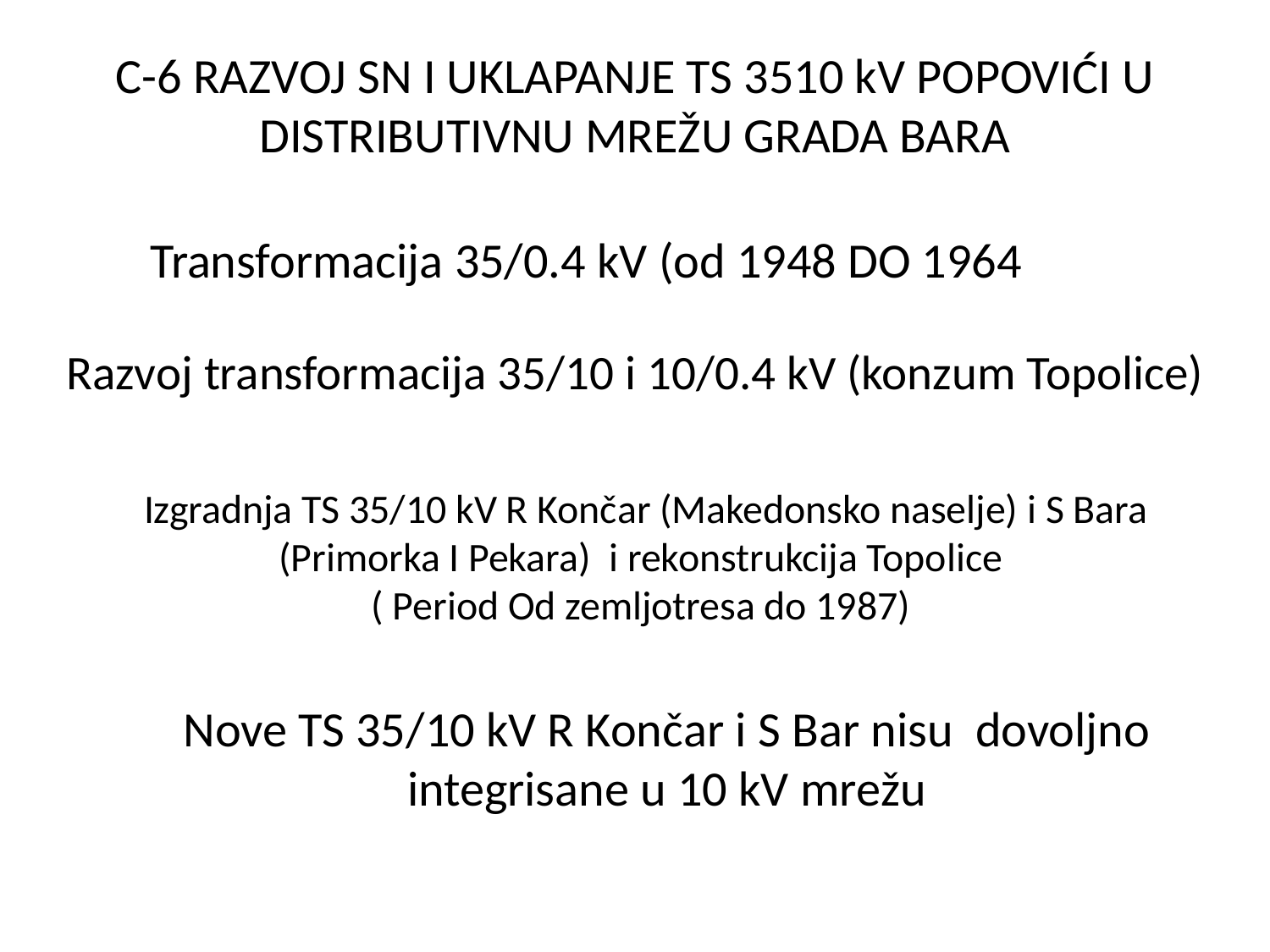

# C-6 RAZVOJ SN I UKLAPANJE TS 3510 kV POPOVIĆI U DISTRIBUTIVNU MREŽU GRADA BARA
Transformacija 35/0.4 kV (od 1948 DO 1964
Razvoj transformacija 35/10 i 10/0.4 kV (konzum Topolice)
Izgradnja TS 35/10 kV R Končar (Makedonsko naselje) i S Bara (Primorka I Pekara)  i rekonstrukcija Topolice
( Period Od zemljotresa do 1987)
Nove TS 35/10 kV R Končar i S Bar nisu  dovoljno integrisane u 10 kV mrežu